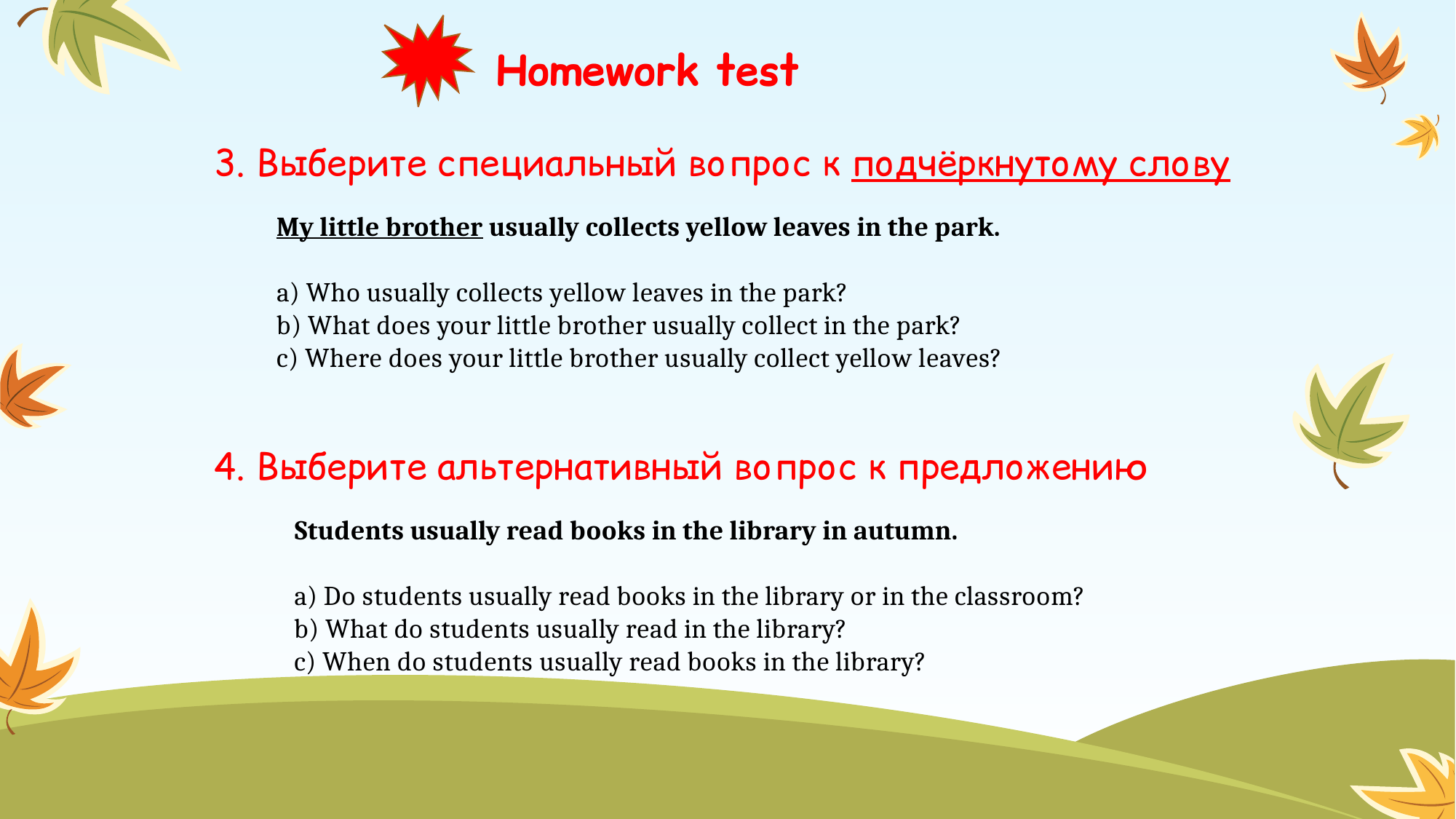

# Homework test

3. Выберите специальный вопрос к подчёркнутому слову
My little brother usually collects yellow leaves in the park.

a) Who usually collects yellow leaves in the park?
b) What does your little brother usually collect in the park?
c) Where does your little brother usually collect yellow leaves?
4. Выберите альтернативный вопрос к предложению
Students usually read books in the library in autumn.

a) Do students usually read books in the library or in the classroom?
b) What do students usually read in the library?
c) When do students usually read books in the library?